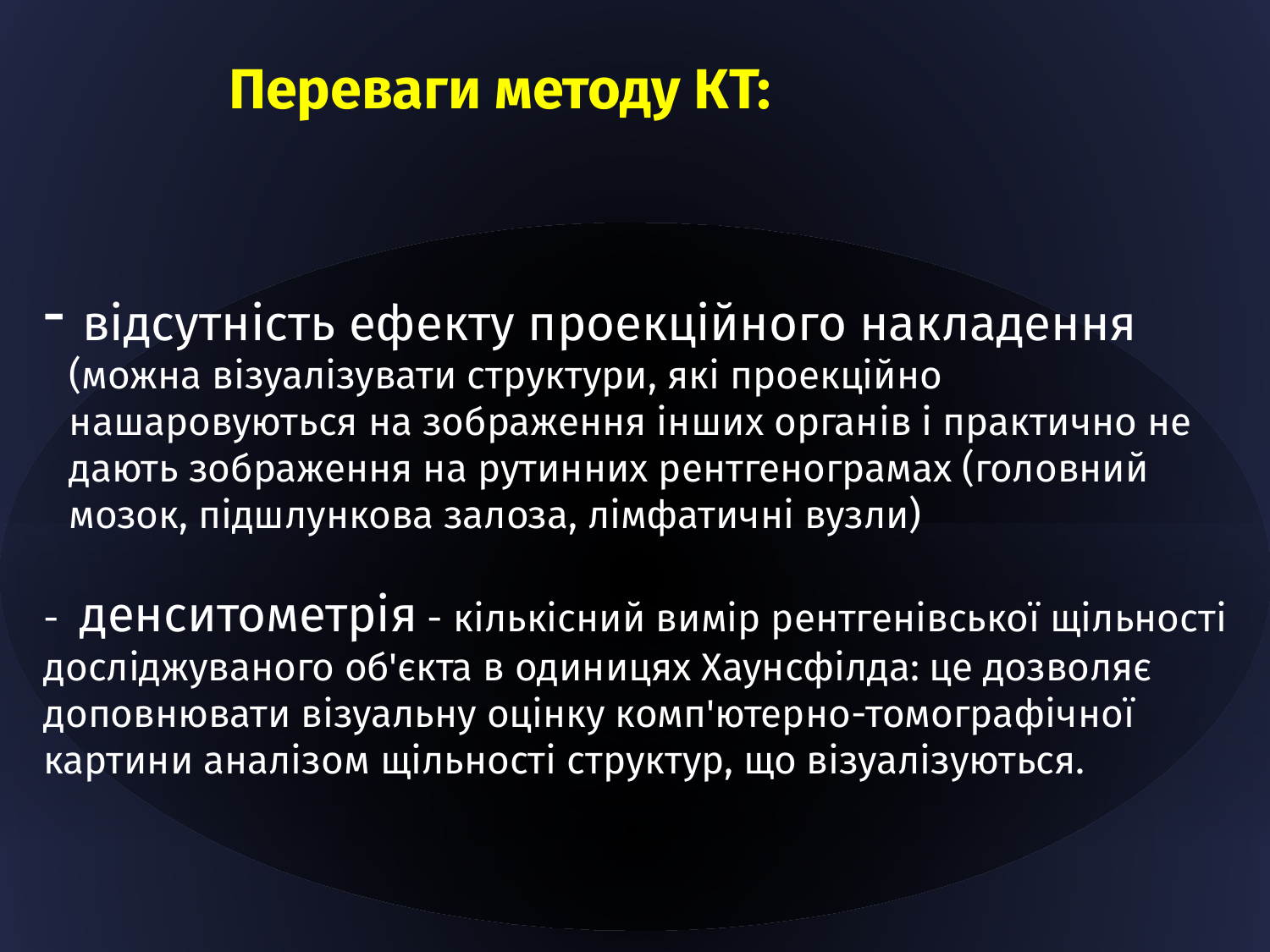

Переваги методу КТ:

 відсутність ефекту проекційного накладення (можна візуалізувати структури, які проекційно нашаровуються на зображення інших органів і практично не дають зображення на рутинних рентгенограмах (головний мозок, підшлункова залоза, лімфатичні вузли)

-  денситометрія - кількісний вимір рентгенівської щільності досліджуваного об'єкта в одиницях Хаунсфілда: це дозволяє доповнювати візуальну оцінку комп'ютерно-томографічної картини аналізом щільності структур, що візуалізуються.